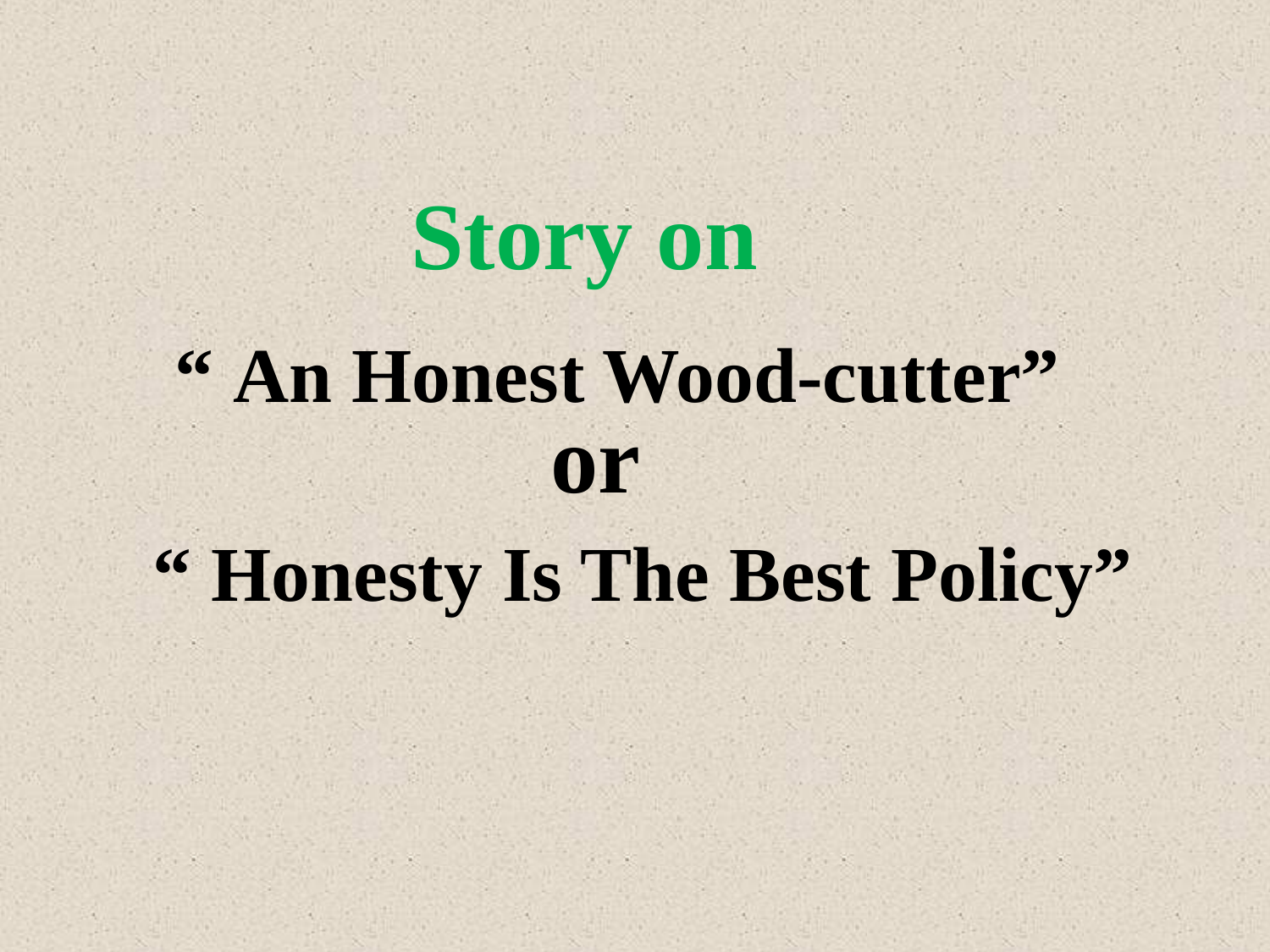

Story on
“ An Honest Wood-cutter”
or
“ Honesty Is The Best Policy”